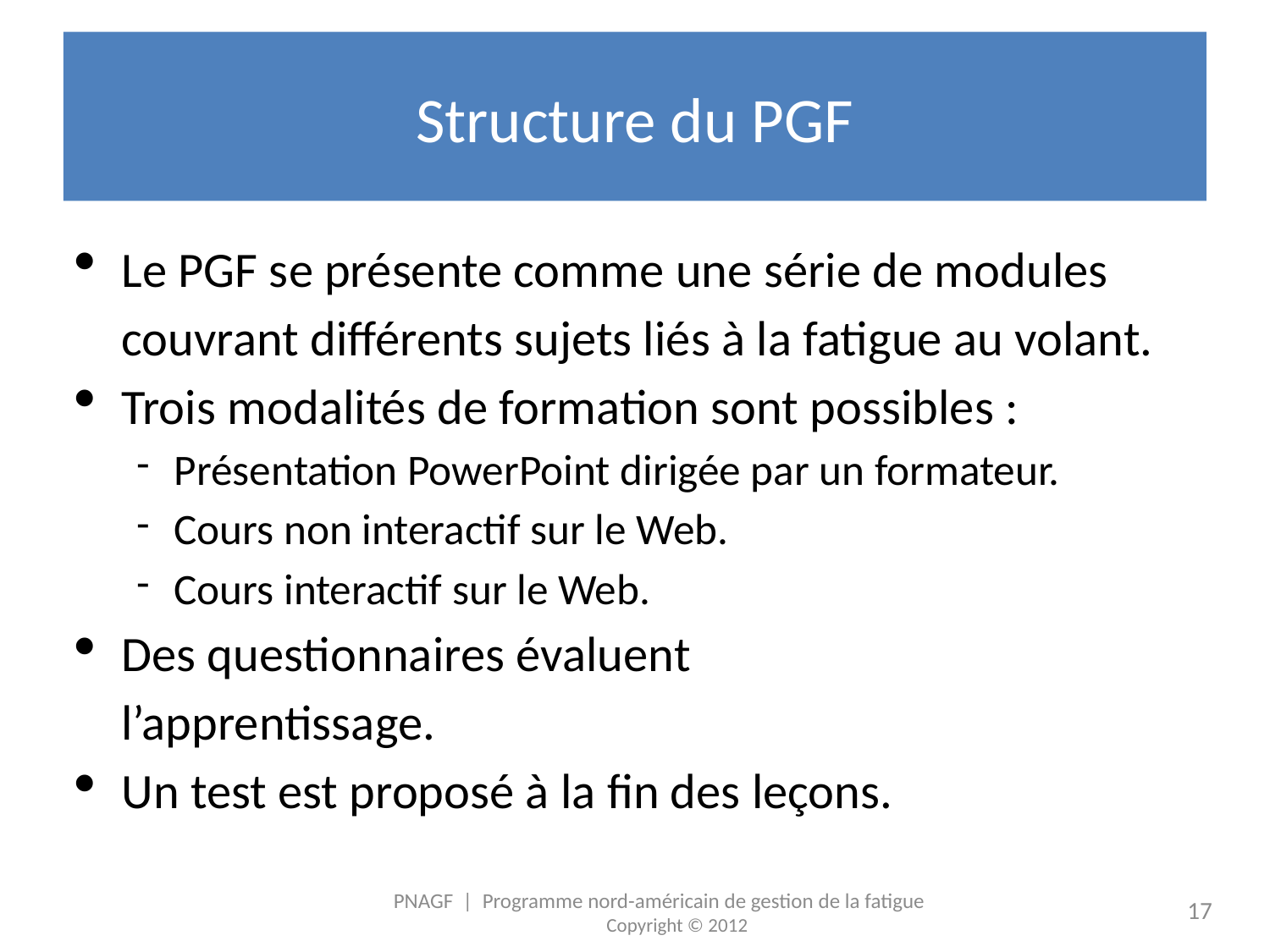

# Structure du PGF
Le PGF se présente comme une série de modules couvrant différents sujets liés à la fatigue au volant.
Trois modalités de formation sont possibles :
Présentation PowerPoint dirigée par un formateur.
Cours non interactif sur le Web.
Cours interactif sur le Web.
Des questionnaires évaluent                             l’apprentissage.
Un test est proposé à la fin des leçons.